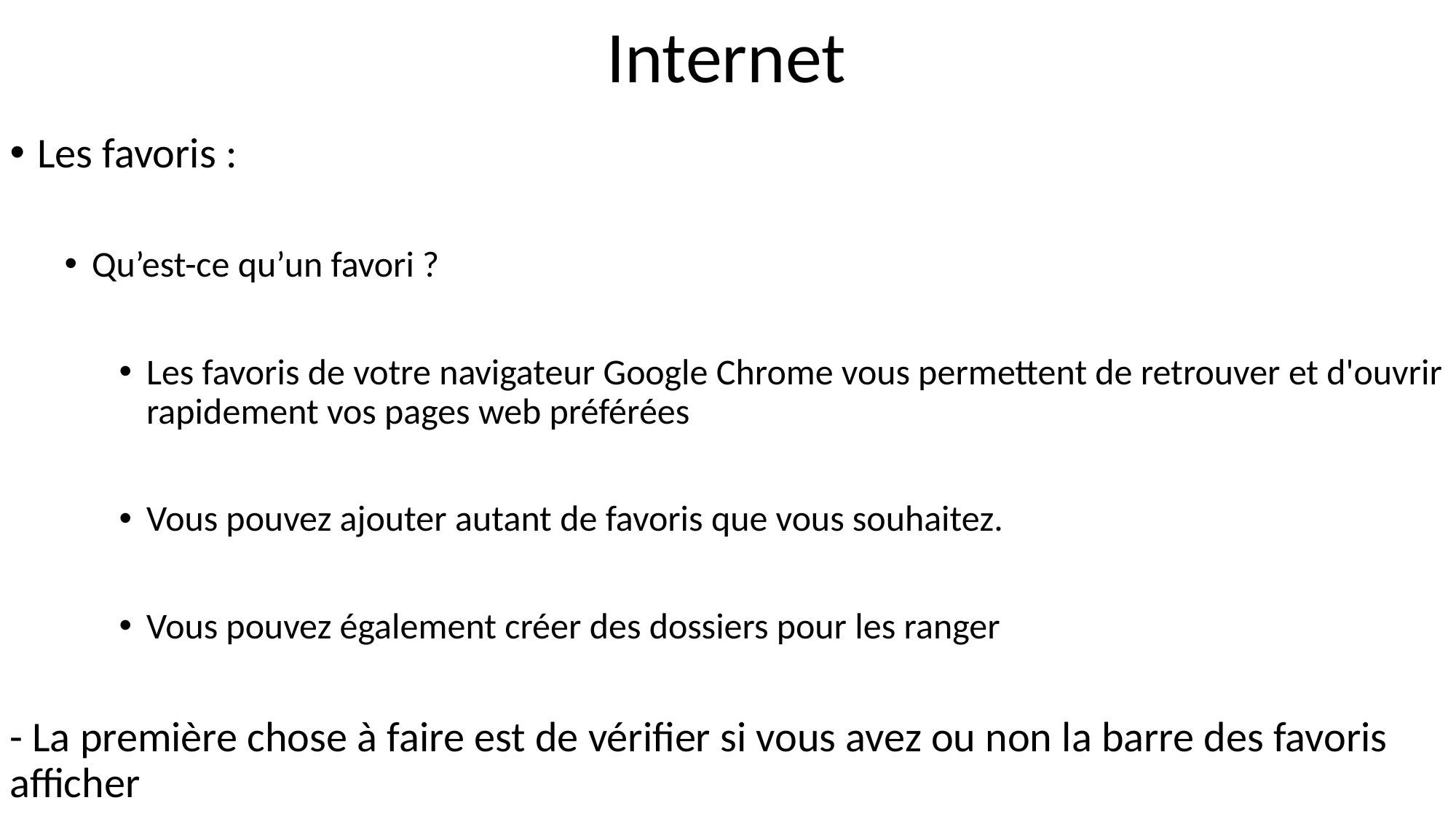

# Internet
Les favoris :

Qu’est-ce qu’un favori ?

Les favoris de votre navigateur Google Chrome vous permettent de retrouver et d'ouvrir rapidement vos pages web préférées

Vous pouvez ajouter autant de favoris que vous souhaitez.

Vous pouvez également créer des dossiers pour les ranger

- La première chose à faire est de vérifier si vous avez ou non la barre des favoris afficher